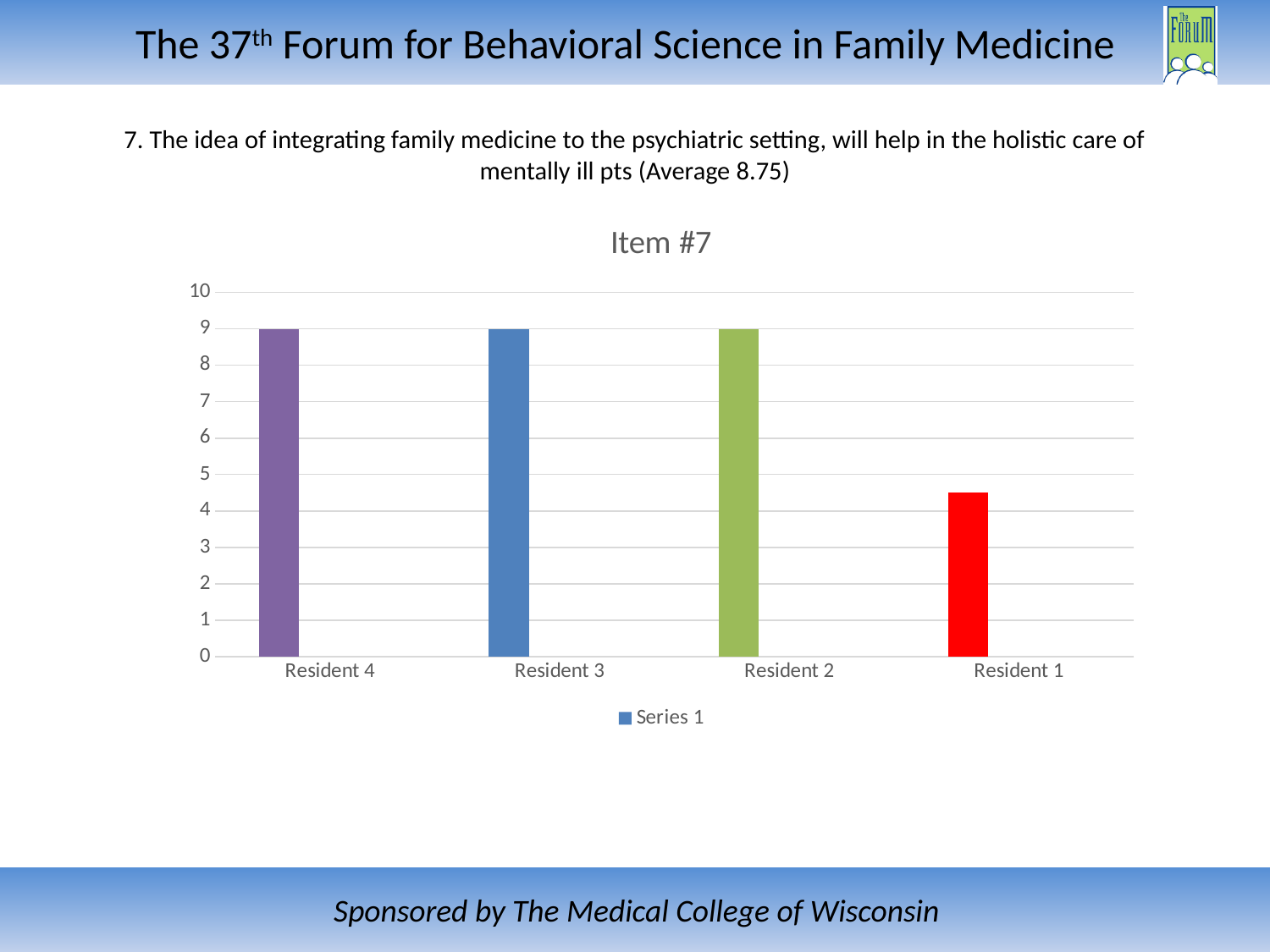

# 7. The idea of integrating family medicine to the psychiatric setting, will help in the holistic care of mentally ill pts (Average 8.75)

### Chart: Item #7

| Category | Series 1 | Column1 | Column2 |
|---|---|---|---|
| Resident 4 | 9.0 | None | None |
| Resident 3 | 9.0 | None | None |
| Resident 2 | 9.0 | None | None |
| Resident 1 | 4.5 | None | None |